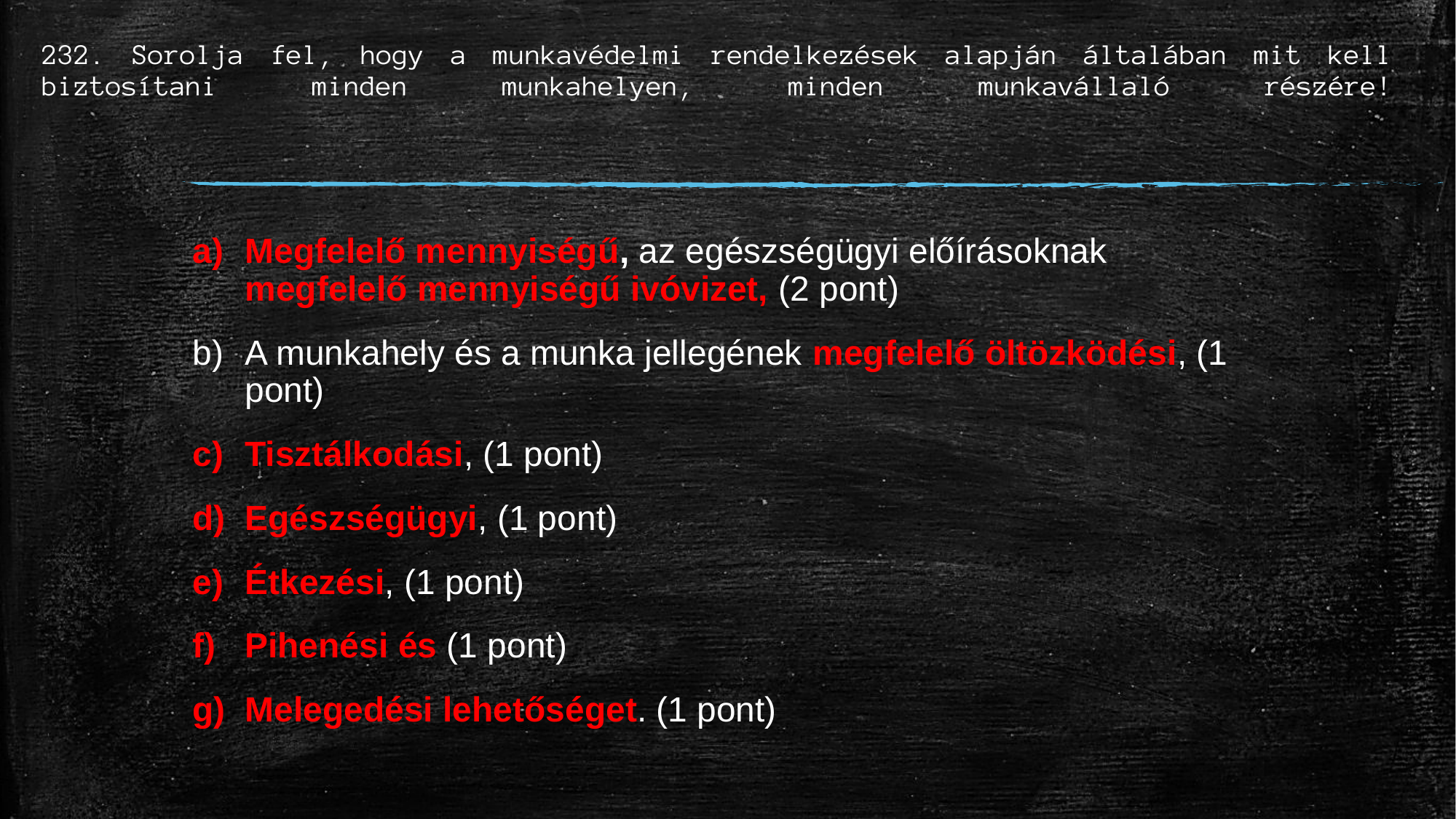

# 232. Sorolja fel, hogy a munkavédelmi rendelkezések alapján általában mit kell biztosítani minden munkahelyen, minden munkavállaló részére!
Megfelelő mennyiségű, az egészségügyi előírásoknak megfelelő mennyiségű ivóvizet, (2 pont)
A munkahely és a munka jellegének megfelelő öltözködési, (1 pont)
Tisztálkodási, (1 pont)
Egészségügyi, (1 pont)
Étkezési, (1 pont)
Pihenési és (1 pont)
Melegedési lehetőséget. (1 pont)